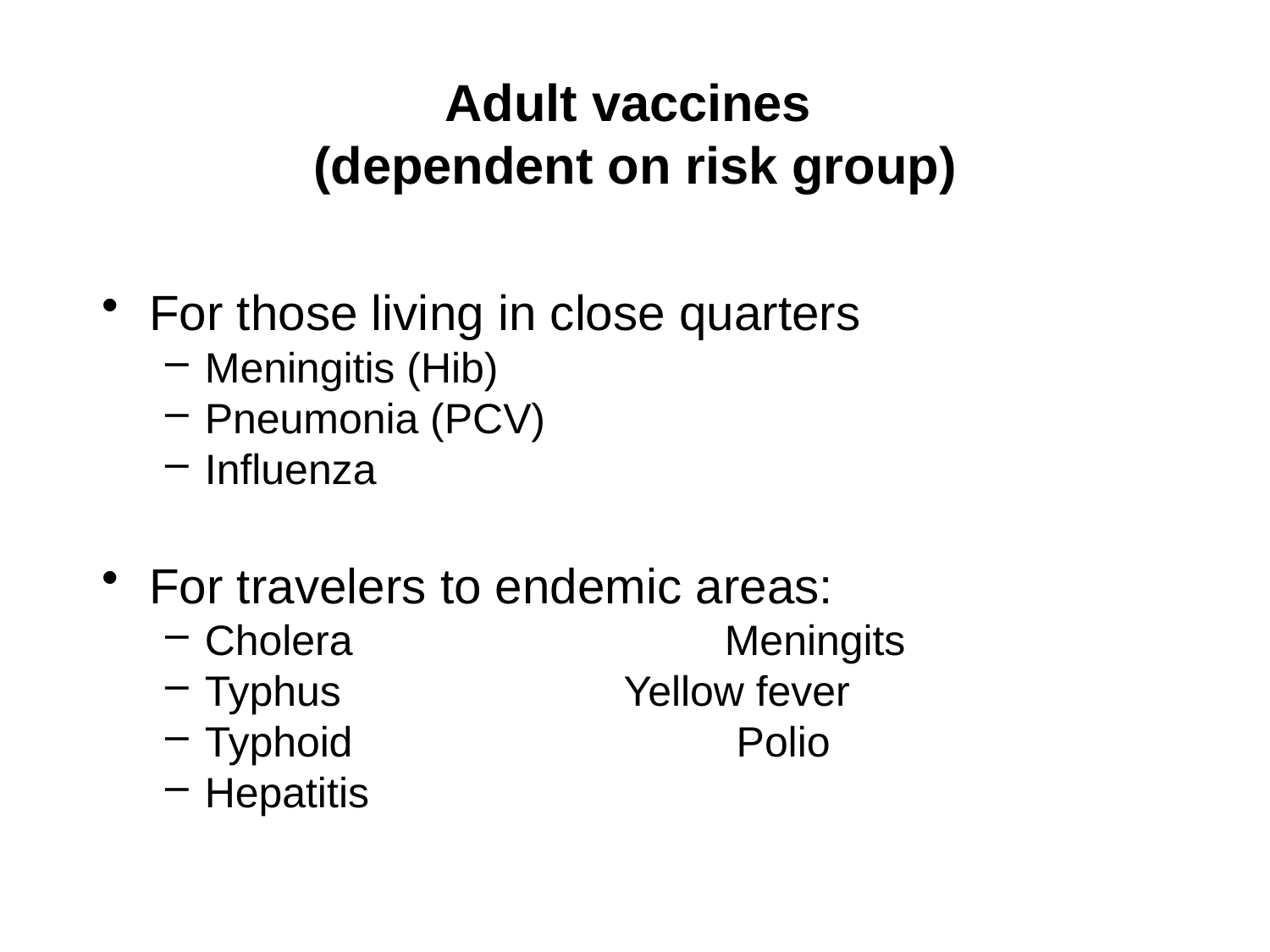

Adult vaccines
(dependent on risk group)
For those living in close quarters
Meningitis (Hib)
Pneumonia (PCV)
Influenza

For travelers to endemic areas:
Cholera			 Meningits
Typhus                        Yellow fever
Typhoid			  Polio
Hepatitis